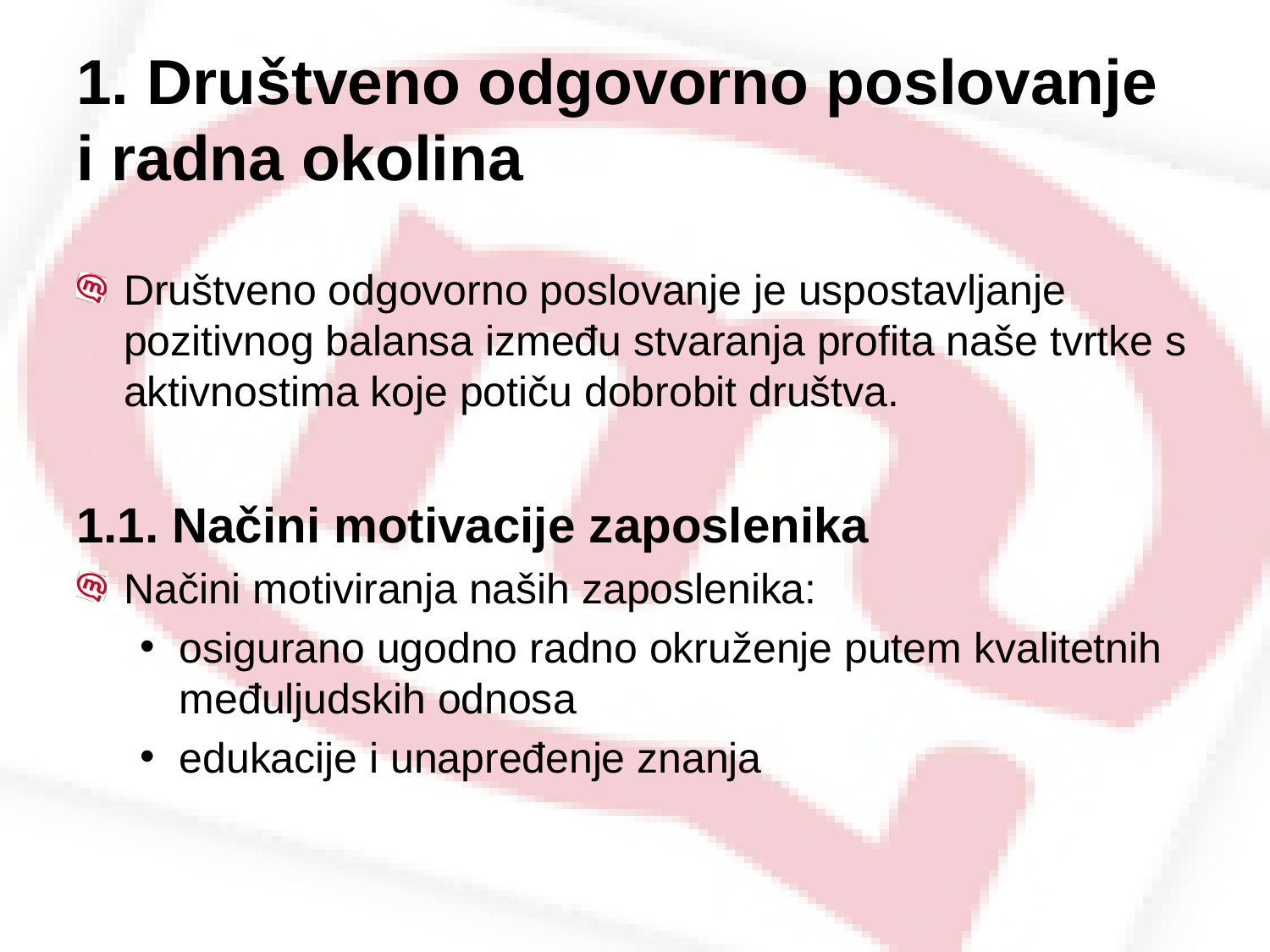

# 1. Društveno odgovorno poslovanje i radna okolina
Društveno odgovorno poslovanje je uspostavljanje pozitivnog balansa između stvaranja profita naše tvrtke s aktivnostima koje potiču dobrobit društva.

1.1. Načini motivacije zaposlenika
Načini motiviranja naših zaposlenika:
osigurano ugodno radno okruženje putem kvalitetnih međuljudskih odnosa
edukacije i unapređenje znanja